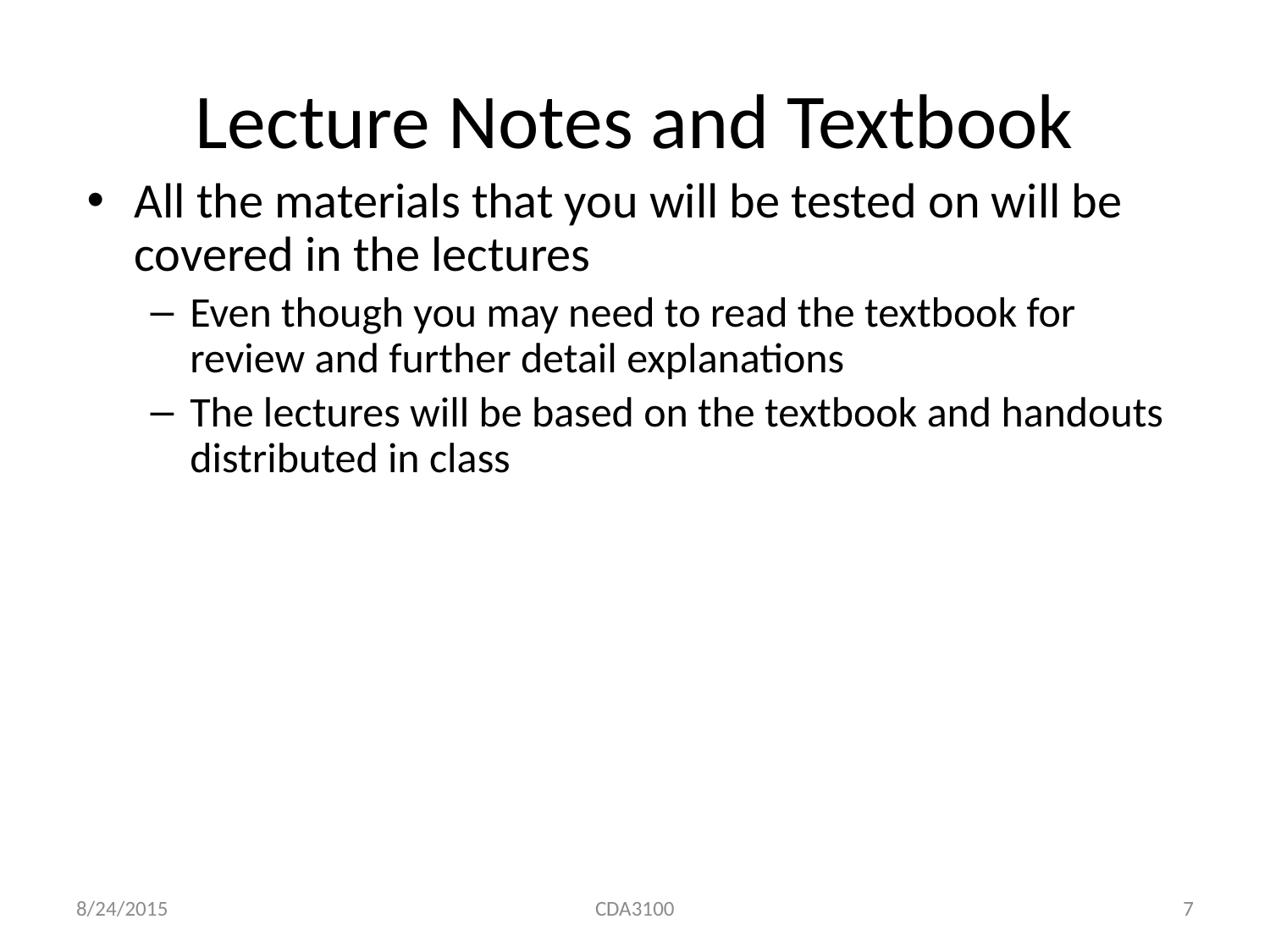

# Lecture Notes and Textbook
All the materials that you will be tested on will be covered in the lectures
Even though you may need to read the textbook for review and further detail explanations
The lectures will be based on the textbook and handouts distributed in class

8/24/2015
CDA3100
7